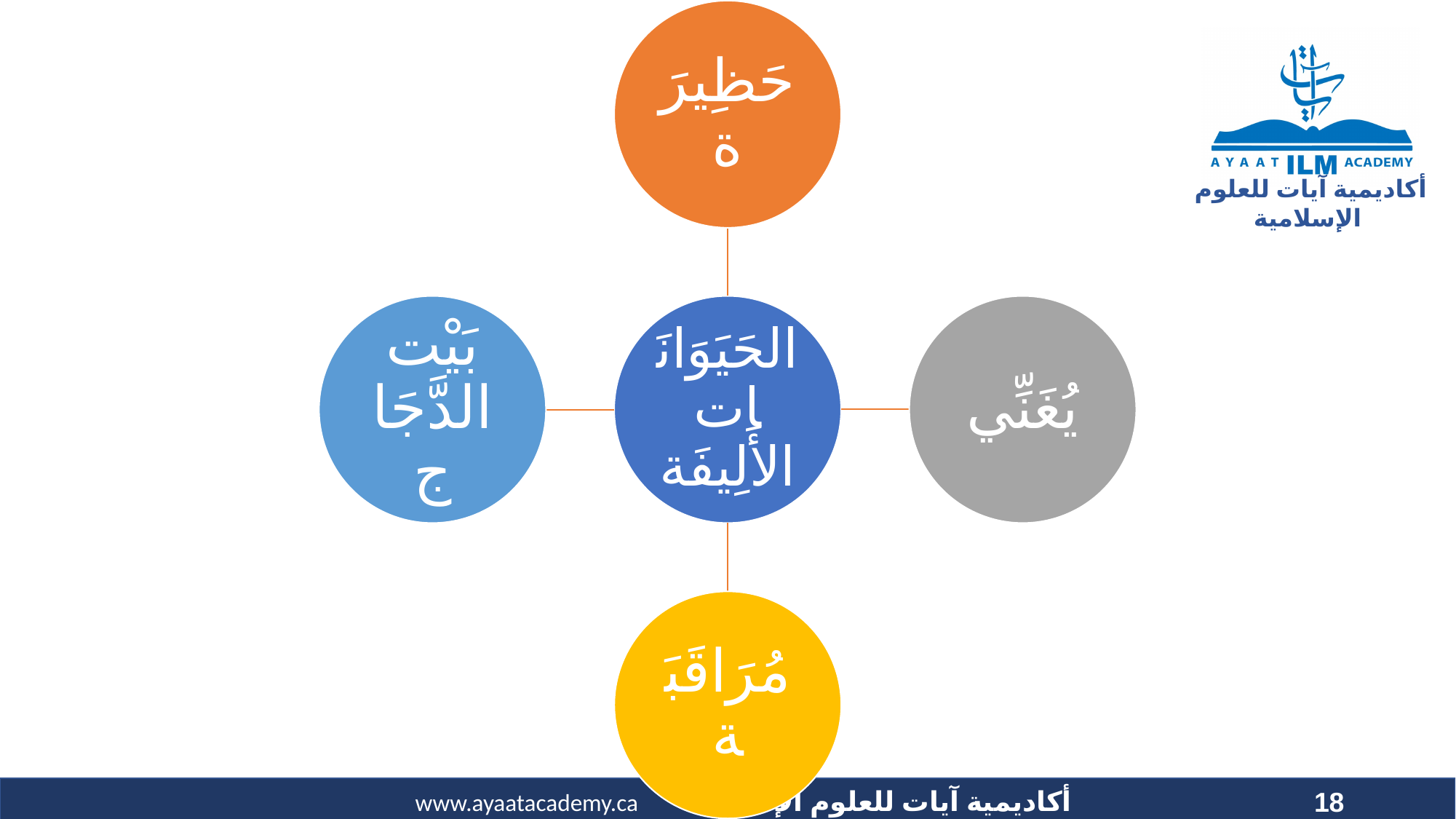

الحَيَوَانَات الأَلِيفَة

حَظِيرَة

يُغَنِّي

مُرَاقَبَة

بَيْت الدَّجَاج
18